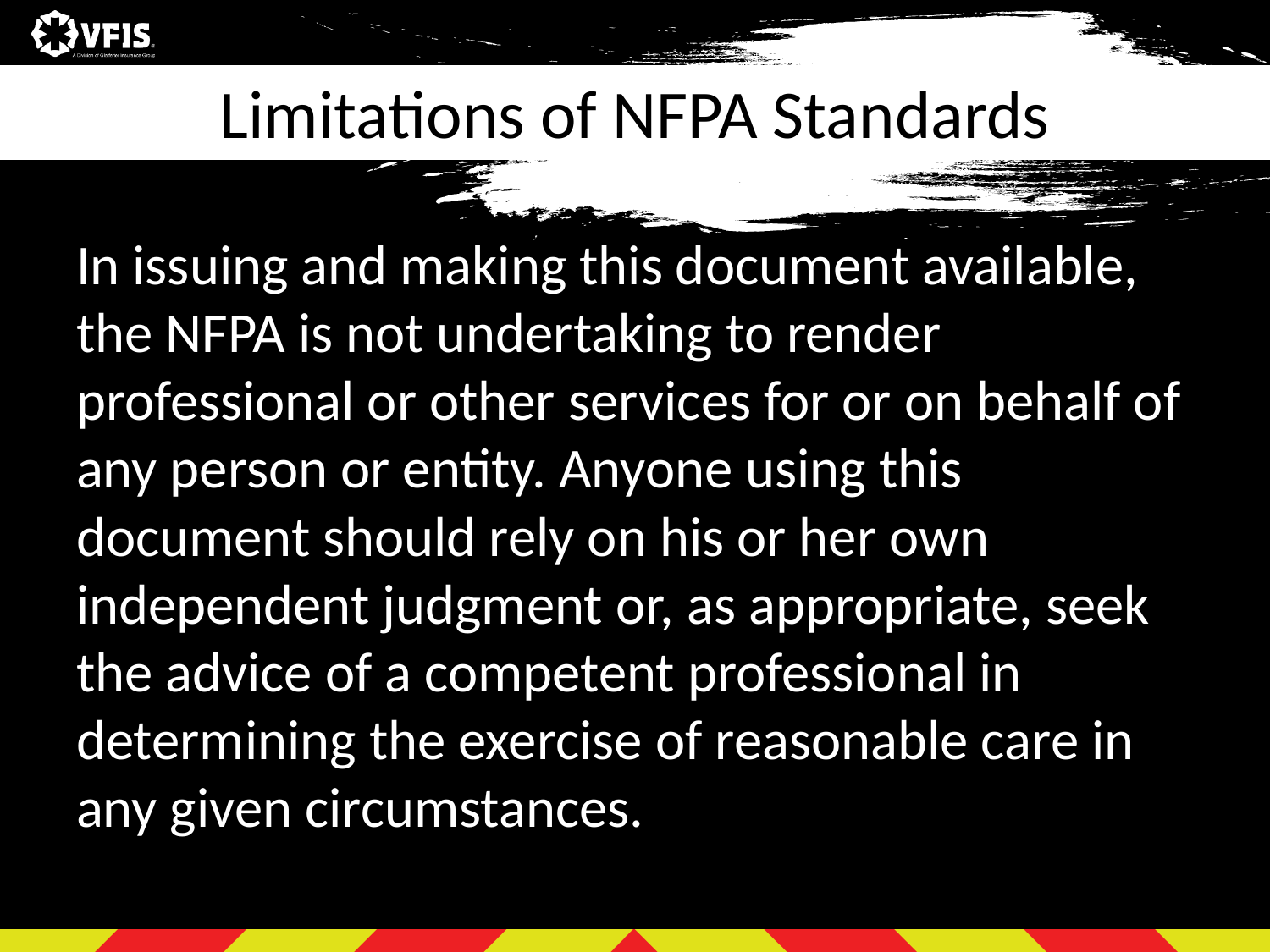

# Limitations of NFPA Standards
In issuing and making this document available, the NFPA is not undertaking to render professional or other services for or on behalf of any person or entity. Anyone using this document should rely on his or her own independent judgment or, as appropriate, seek the advice of a competent professional in determining the exercise of reasonable care in any given circumstances.